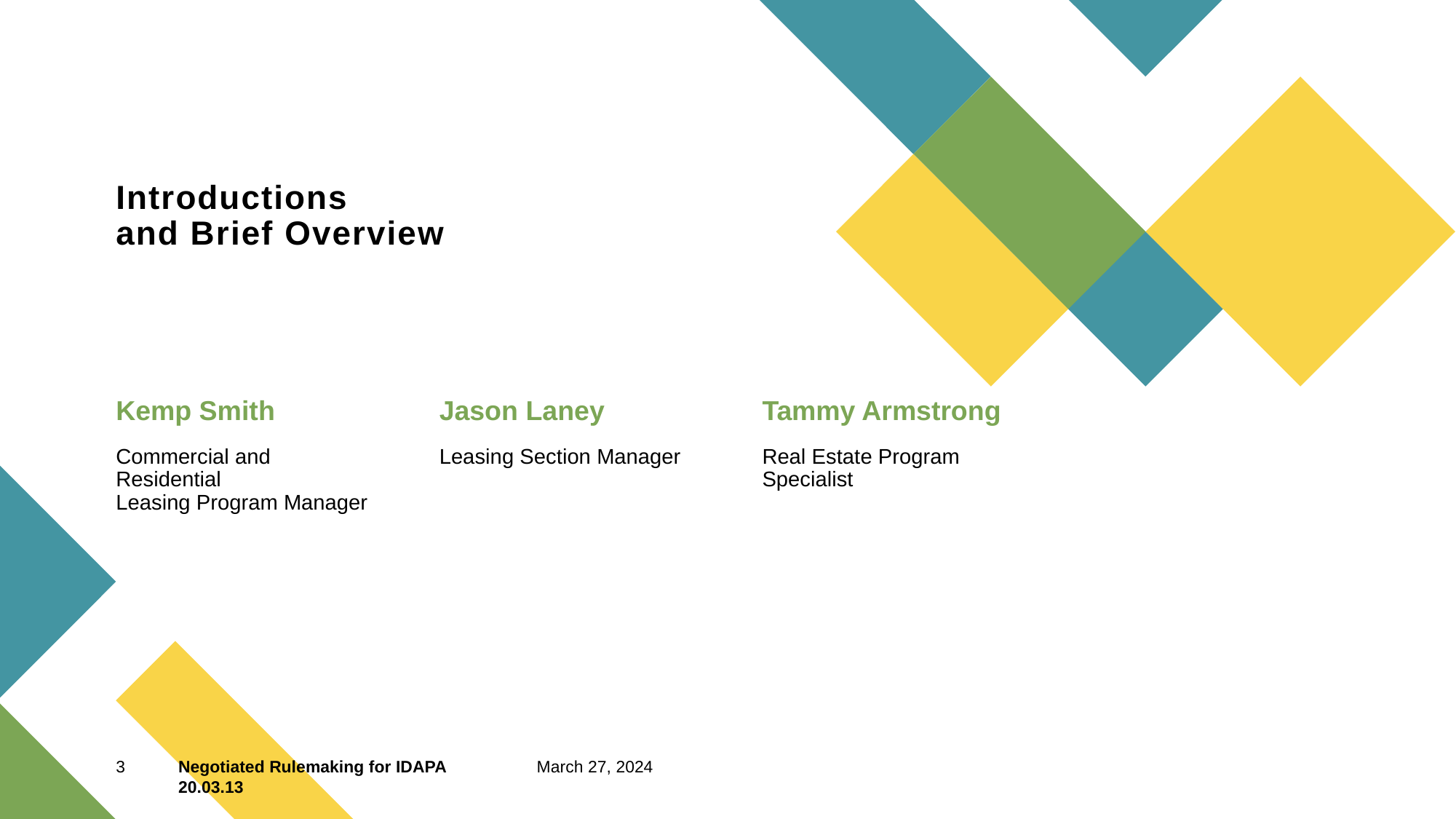

# Introductions and Brief Overview
Kemp Smith
Jason Laney
Tammy Armstrong
Commercial and Residential
Leasing Program Manager
Leasing Section Manager
Real Estate Program Specialist
March 27, 2024
3
Negotiated Rulemaking for IDAPA 20.03.13